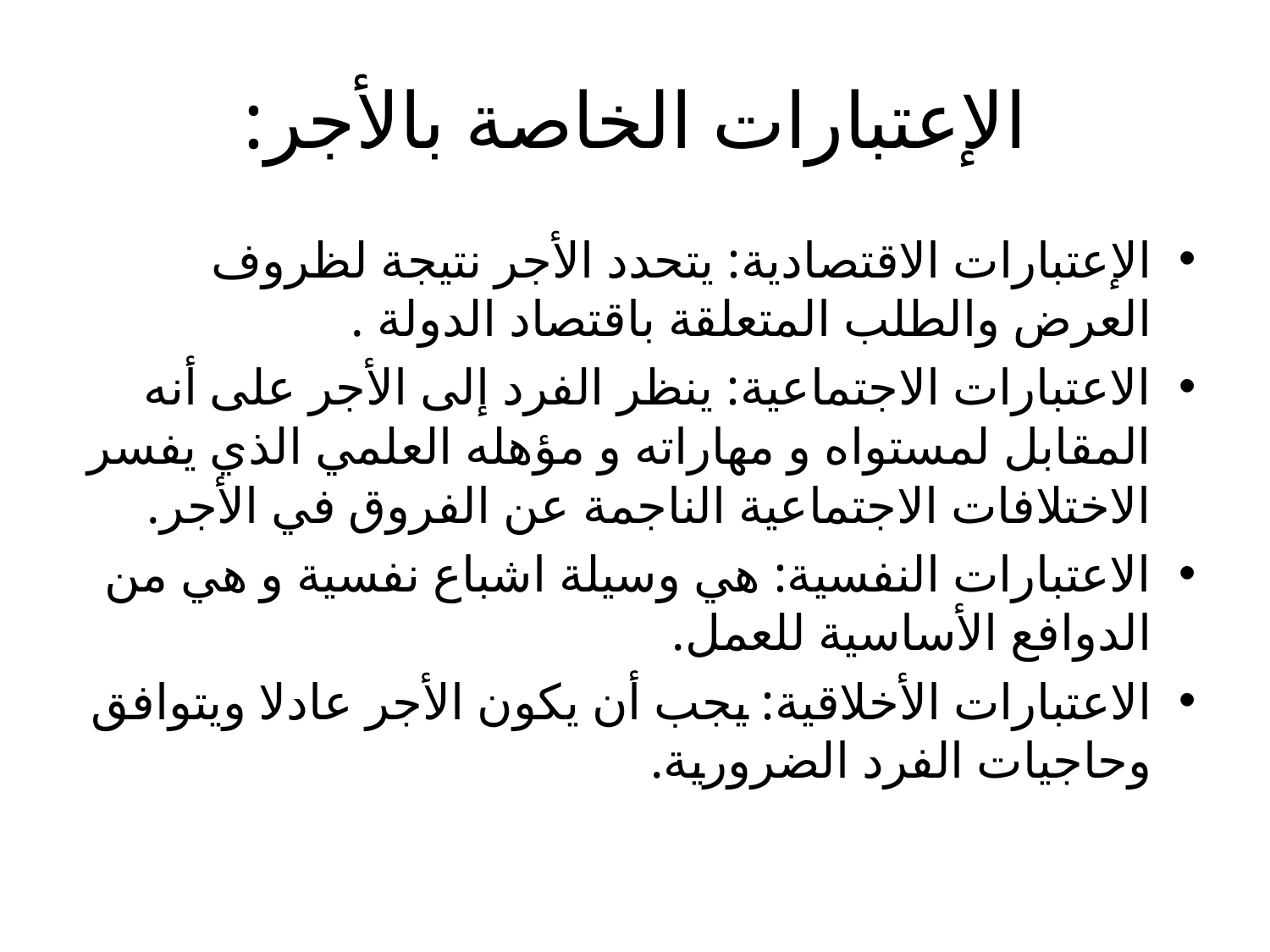

# الإعتبارات الخاصة بالأجر:
الإعتبارات الاقتصادية: يتحدد الأجر نتيجة لظروف العرض والطلب المتعلقة باقتصاد الدولة .
الاعتبارات الاجتماعية: ينظر الفرد إلى الأجر على أنه المقابل لمستواه و مهاراته و مؤهله العلمي الذي يفسر الاختلافات الاجتماعية الناجمة عن الفروق في الأجر.
الاعتبارات النفسية: هي وسيلة اشباع نفسية و هي من الدوافع الأساسية للعمل.
الاعتبارات الأخلاقية: يجب أن يكون الأجر عادلا ويتوافق وحاجيات الفرد الضرورية.